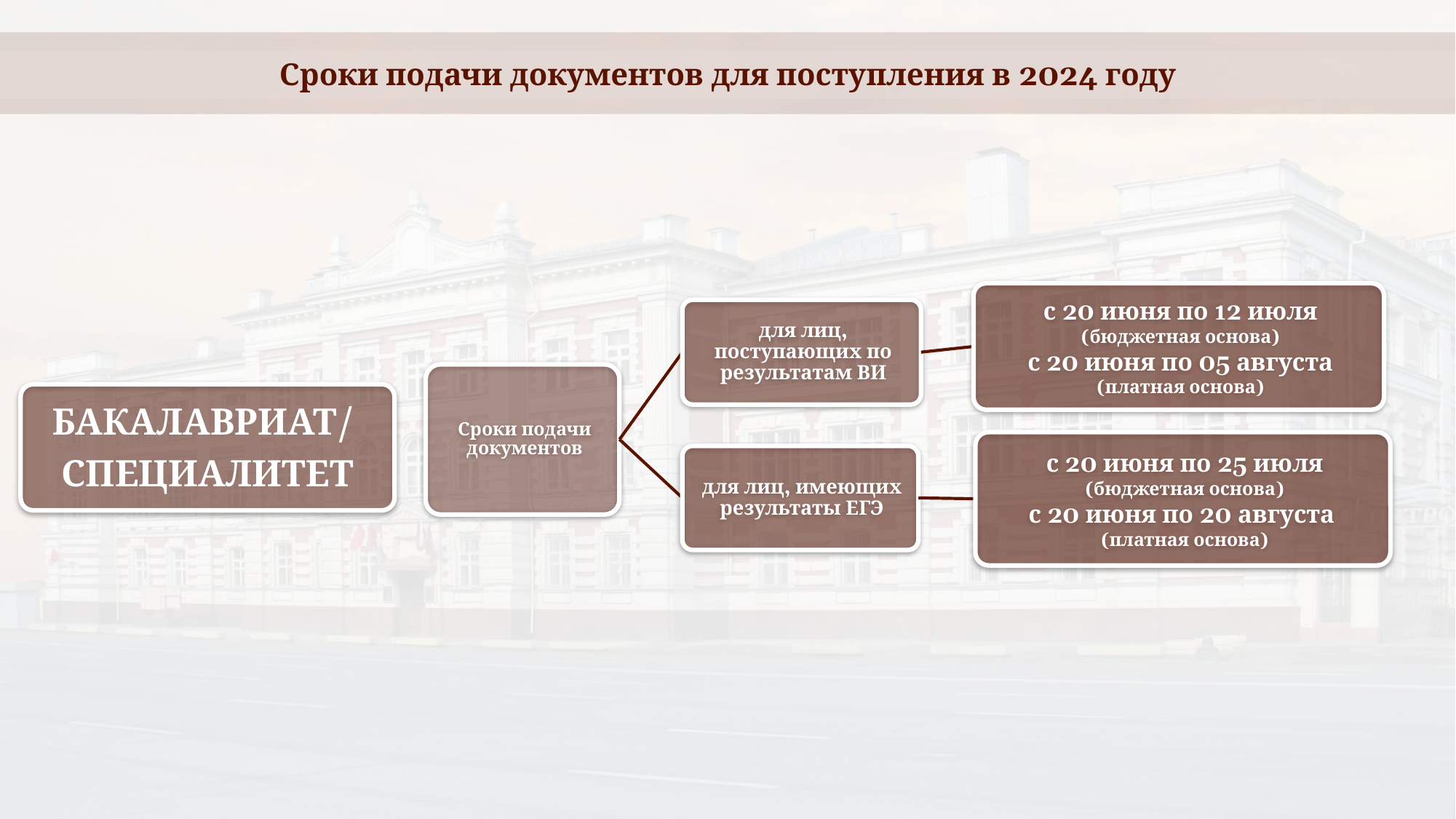

Сроки подачи документов для поступления в 2024 году

Сроки подачи документов

для лиц, имеющих результаты ЕГЭ

с 20 июня по 25 июля (бюджетная основа)
с 20 июня по 20 августа
(платная основа)

для лиц, поступающих по результатам ВИ

с 20 июня по 12 июля (бюджетная основа)
с 20 июня по 05 августа
(платная основа)

БАКАЛАВРИАТ/
СПЕЦИАЛИТЕТ